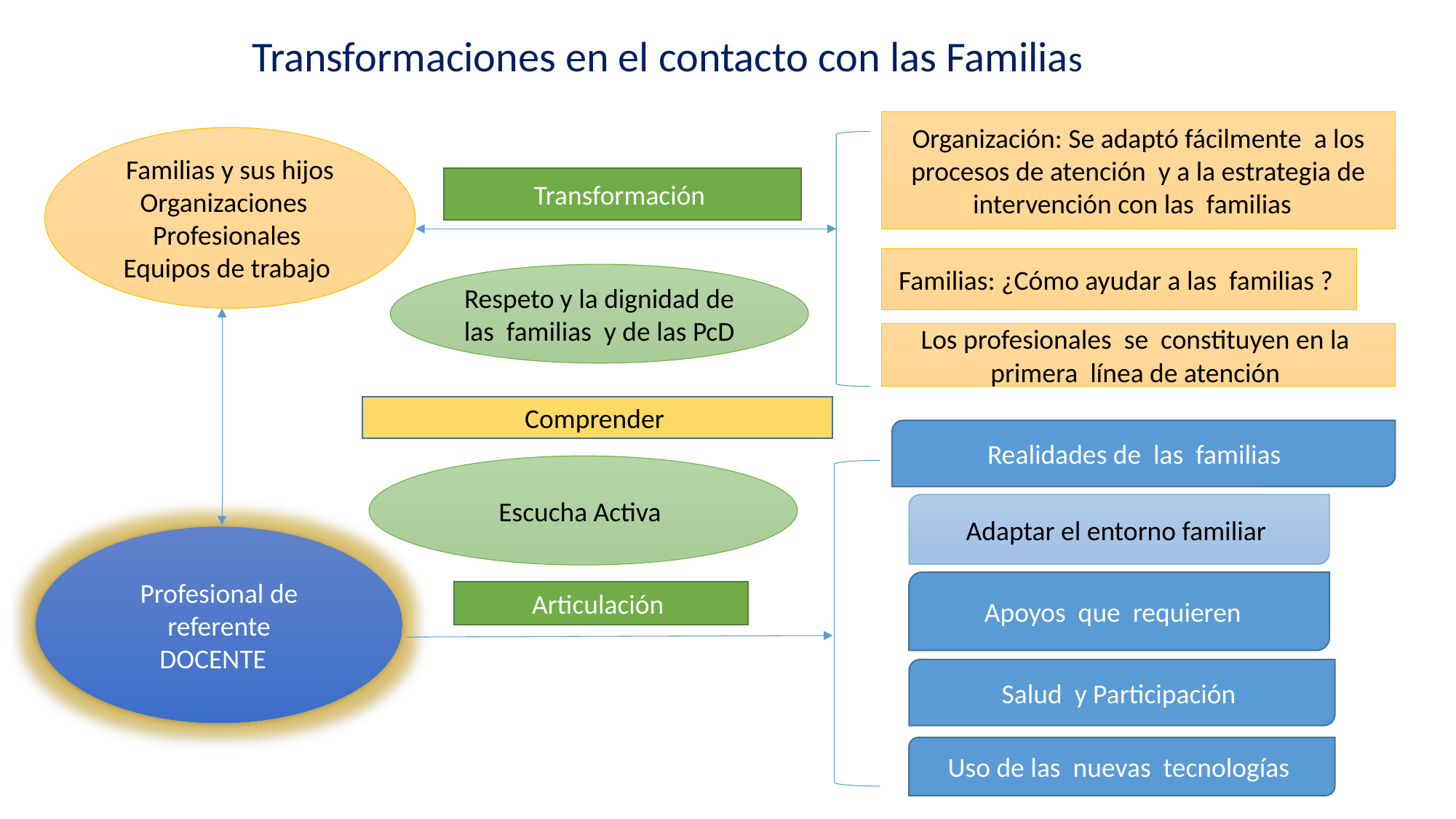

# Transformaciones en el contacto con las Familias
Organización: Se adaptó fácilmente  a los procesos de atención  y a la estrategia de intervención con las  familias
Familias y sus hijos
Organizaciones
Profesionales
Equipos de trabajo

Transformación
Familias: ¿Cómo ayudar a las  familias ?
Respeto y la dignidad de las  familias  y de las PcD
Los profesionales  se  constituyen en la  primera  línea de atención
Comprender
Realidades de  las  familias
Escucha Activa

Adaptar el entorno familiar
Profesional de referente
DOCENTE
Apoyos  que  requieren
Articulación
Salud  y Participación

Uso de las  nuevas  tecnologías